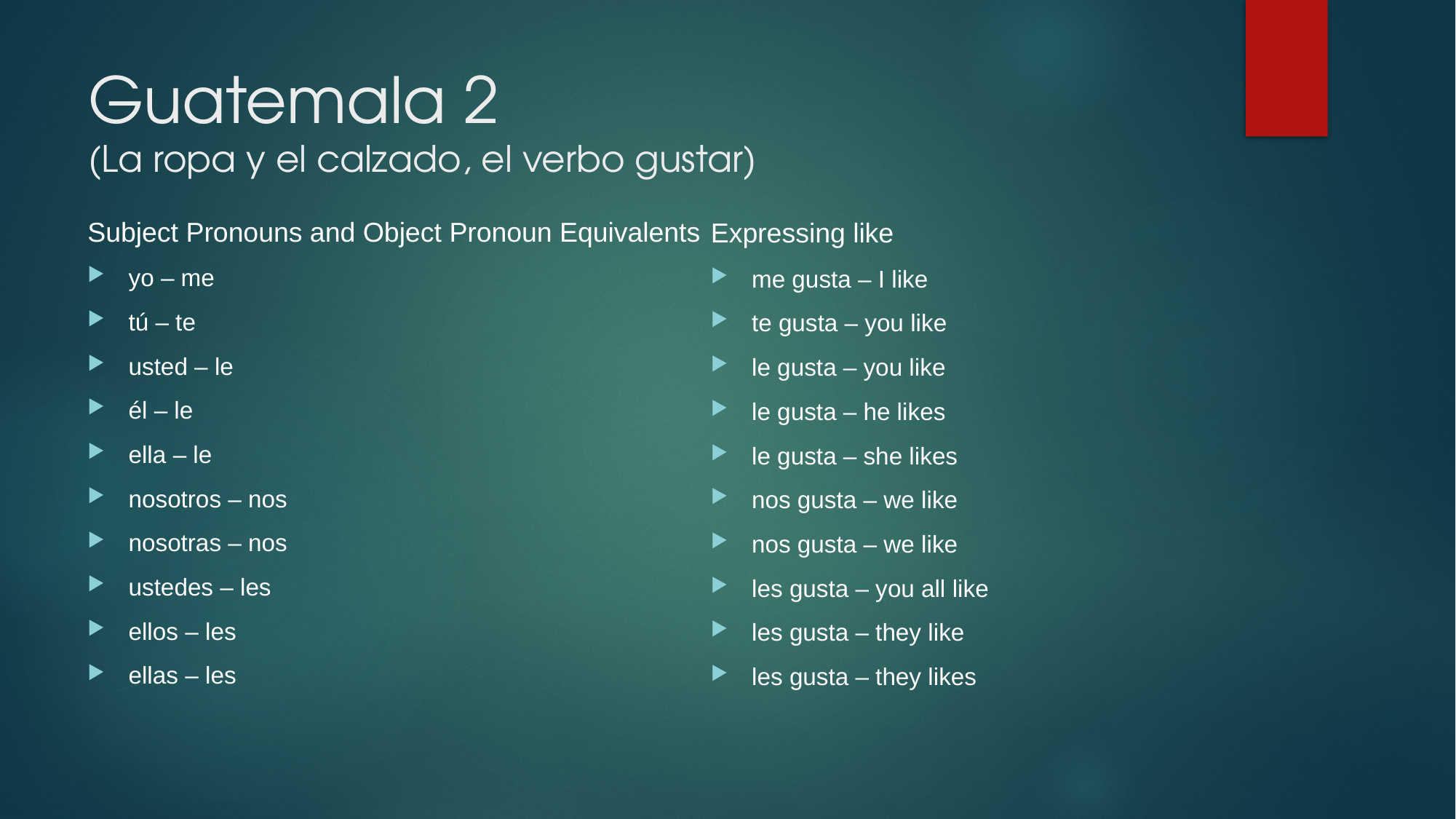

# Guatemala 2 (La ropa y el calzado, el verbo gustar)
Subject Pronouns and Object Pronoun Equivalents
yo – me
tú – te
usted – le
él – le
ella – le
nosotros – nos
nosotras – nos
ustedes – les
ellos – les
ellas – les

Expressing like
me gusta – I like
te gusta – you like
le gusta – you like
le gusta – he likes
le gusta – she likes
nos gusta – we like
nos gusta – we like
les gusta – you all like
les gusta – they like
les gusta – they likes